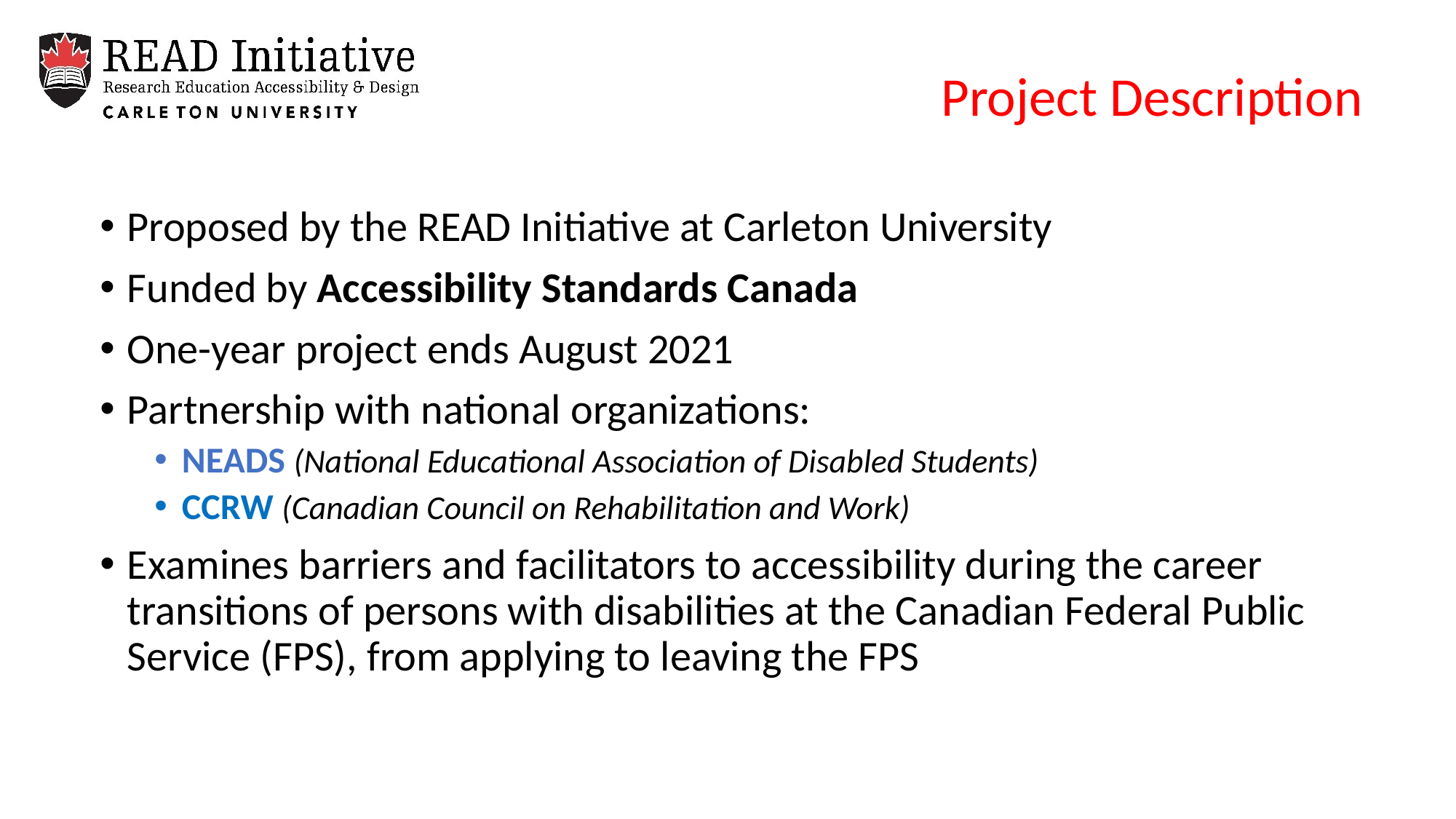

Project Description
Proposed by the READ Initiative at Carleton University
Funded by Accessibility Standards Canada
One-year project ends August 2021
Partnership with national organizations:
NEADS (National Educational Association of Disabled Students)
CCRW (Canadian Council on Rehabilitation and Work)
Examines barriers and facilitators to accessibility during the career transitions of persons with disabilities at the Canadian Federal Public Service (FPS), from applying to leaving the FPS